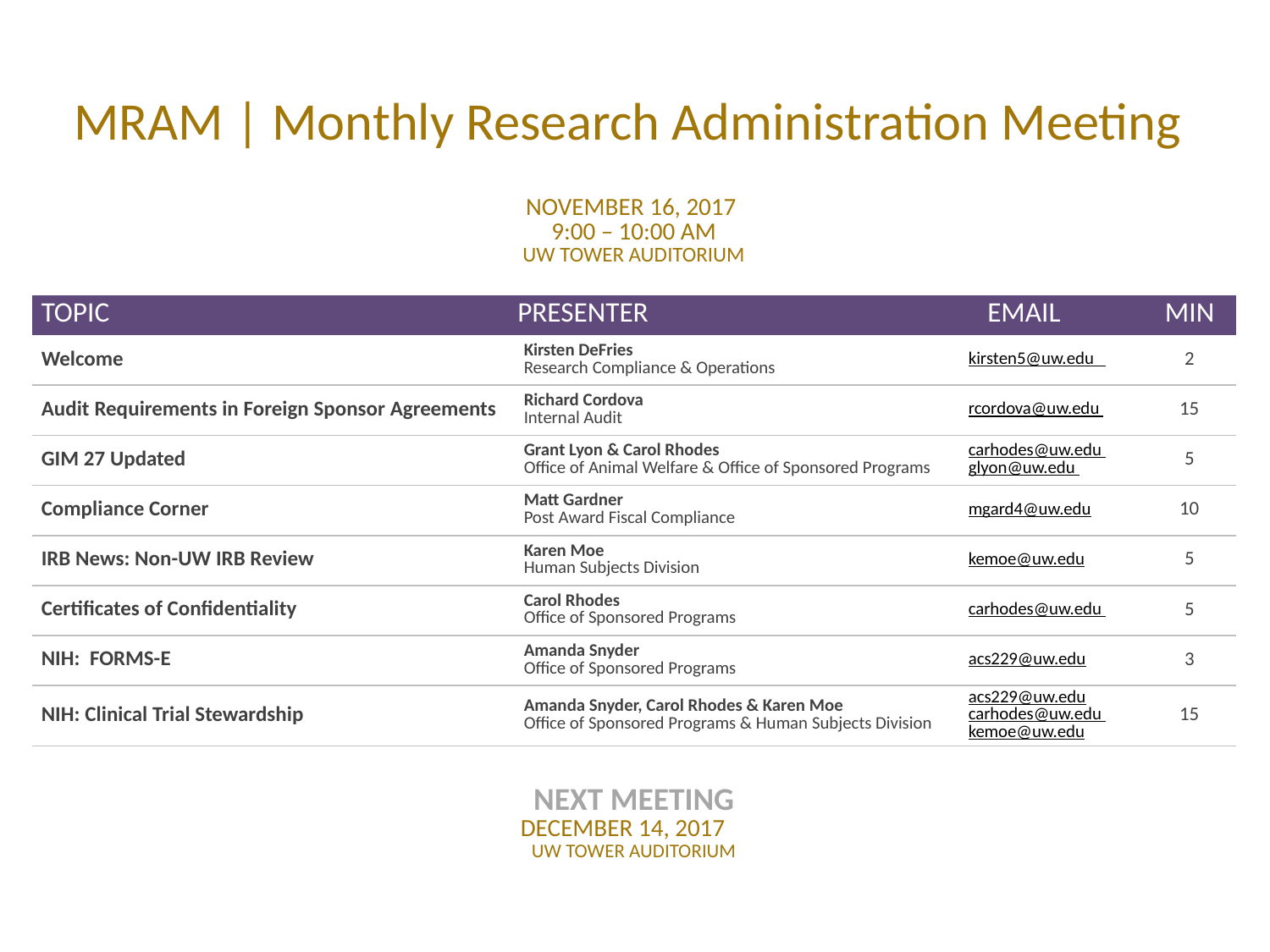

| MRAM | Monthly Research Administration Meeting |  |  |  |
| --- | --- | --- | --- |
| NOVEMBER 16, 2017 9:00 – 10:00 AM UW TOWER AUDITORIUM |  |  |  |
| TOPIC | PRESENTER | EMAIL | MIN |
| Welcome | Kirsten DeFries Research Compliance & Operations | kirsten5@uw.edu | 2 |
| Audit Requirements in Foreign Sponsor Agreements | Richard Cordova Internal Audit | rcordova@uw.edu | 15 |
| GIM 27 Updated | Grant Lyon & Carol Rhodes Office of Animal Welfare & Office of Sponsored Programs | carhodes@uw.edu glyon@uw.edu | 5 |
| Compliance Corner | Matt Gardner Post Award Fiscal Compliance | mgard4@uw.edu | 10 |
| IRB News: Non-UW IRB Review | Karen Moe Human Subjects Division | kemoe@uw.edu | 5 |
| Certificates of Confidentiality | Carol Rhodes Office of Sponsored Programs | carhodes@uw.edu | 5 |
| NIH: FORMS-E | Amanda Snyder Office of Sponsored Programs | acs229@uw.edu | 3 |
| NIH: Clinical Trial Stewardship | Amanda Snyder, Carol Rhodes & Karen Moe Office of Sponsored Programs & Human Subjects Division | acs229@uw.edu carhodes@uw.edu kemoe@uw.edu | 15 |
| NEXT MEETING DECEMBER 14, 2017 UW TOWER AUDITORIUM |  |  |  |